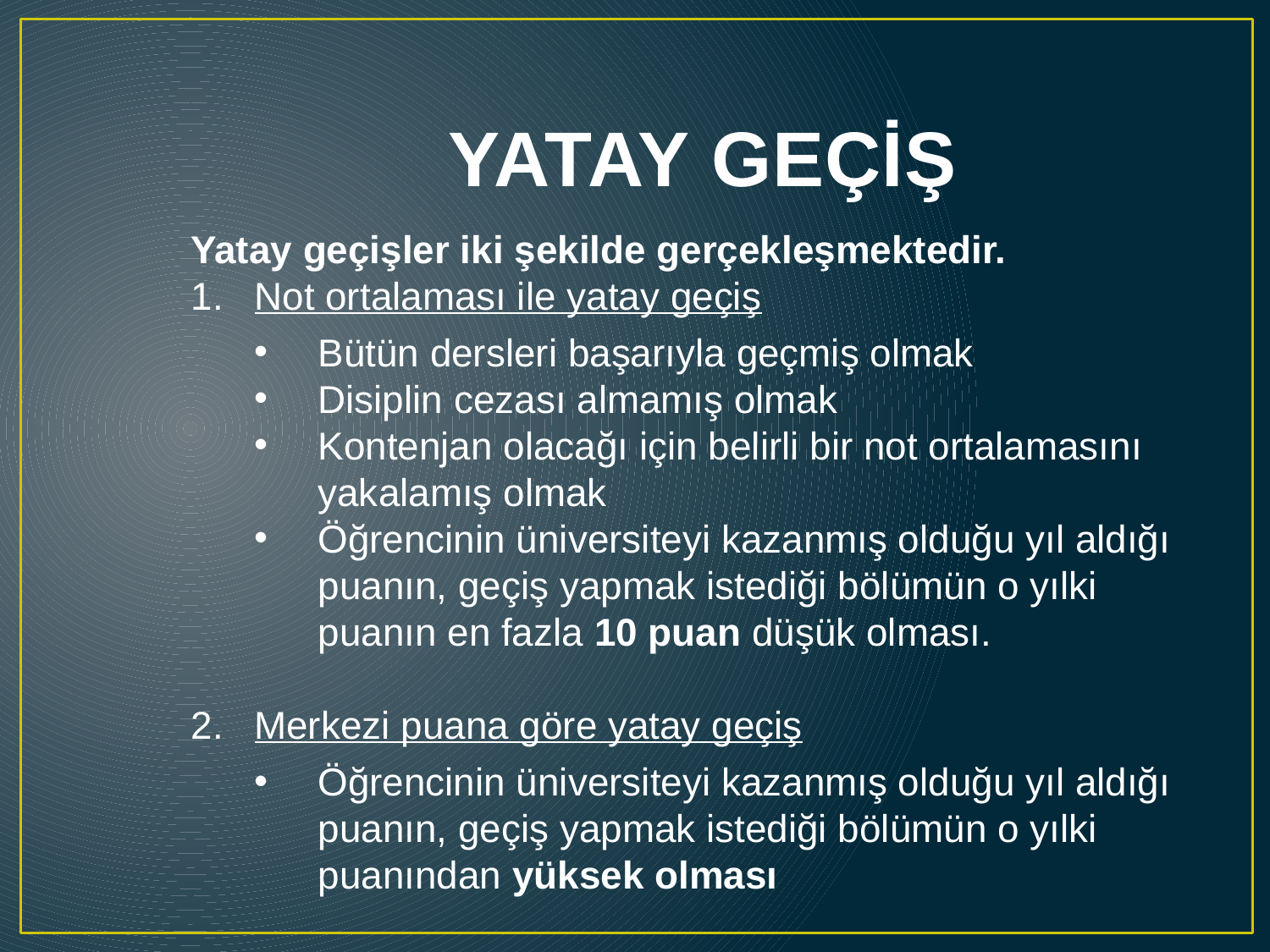

# YATAY GEÇİŞ
Yatay geçişler iki şekilde gerçekleşmektedir.
Not ortalaması ile yatay geçiş

Bütün dersleri başarıyla geçmiş olmak
Disiplin cezası almamış olmak
Kontenjan olacağı için belirli bir not ortalamasını yakalamış olmak
Öğrencinin üniversiteyi kazanmış olduğu yıl aldığı puanın, geçiş yapmak istediği bölümün o yılki puanın en fazla 10 puan düşük olması.

Merkezi puana göre yatay geçiş

Öğrencinin üniversiteyi kazanmış olduğu yıl aldığı puanın, geçiş yapmak istediği bölümün o yılki puanından yüksek olması